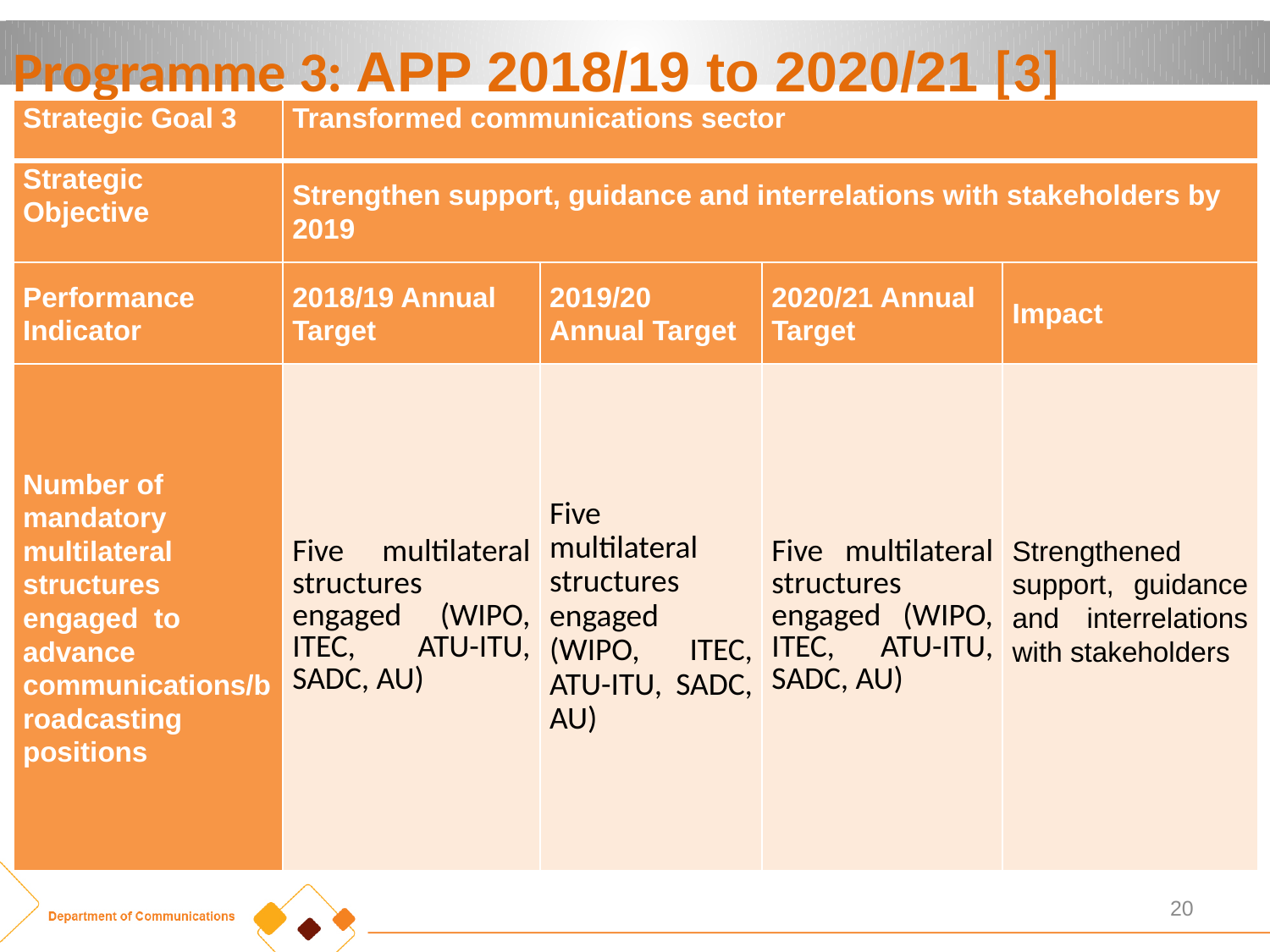

# Programme 3: APP 2018/19 to 2020/21 [3]
| Strategic Goal 3 | Transformed communications sector |  |  |  |
| --- | --- | --- | --- | --- |
| Strategic Objective | Strengthen support, guidance and interrelations with stakeholders by 2019 |  |  |  |
| Performance Indicator | 2018/19 Annual Target | 2019/20 Annual Target | 2020/21 Annual Target | Impact |
| Number of mandatory multilateral structures engaged to advance communications/broadcasting positions | Five multilateral structures engaged (WIPO, ITEC, ATU-ITU, SADC, AU) | Five multilateral structures engaged (WIPO, ITEC, ATU-ITU, SADC, AU) | Five multilateral structures engaged (WIPO, ITEC, ATU-ITU, SADC, AU) | Strengthened support, guidance and interrelations with stakeholders |

20